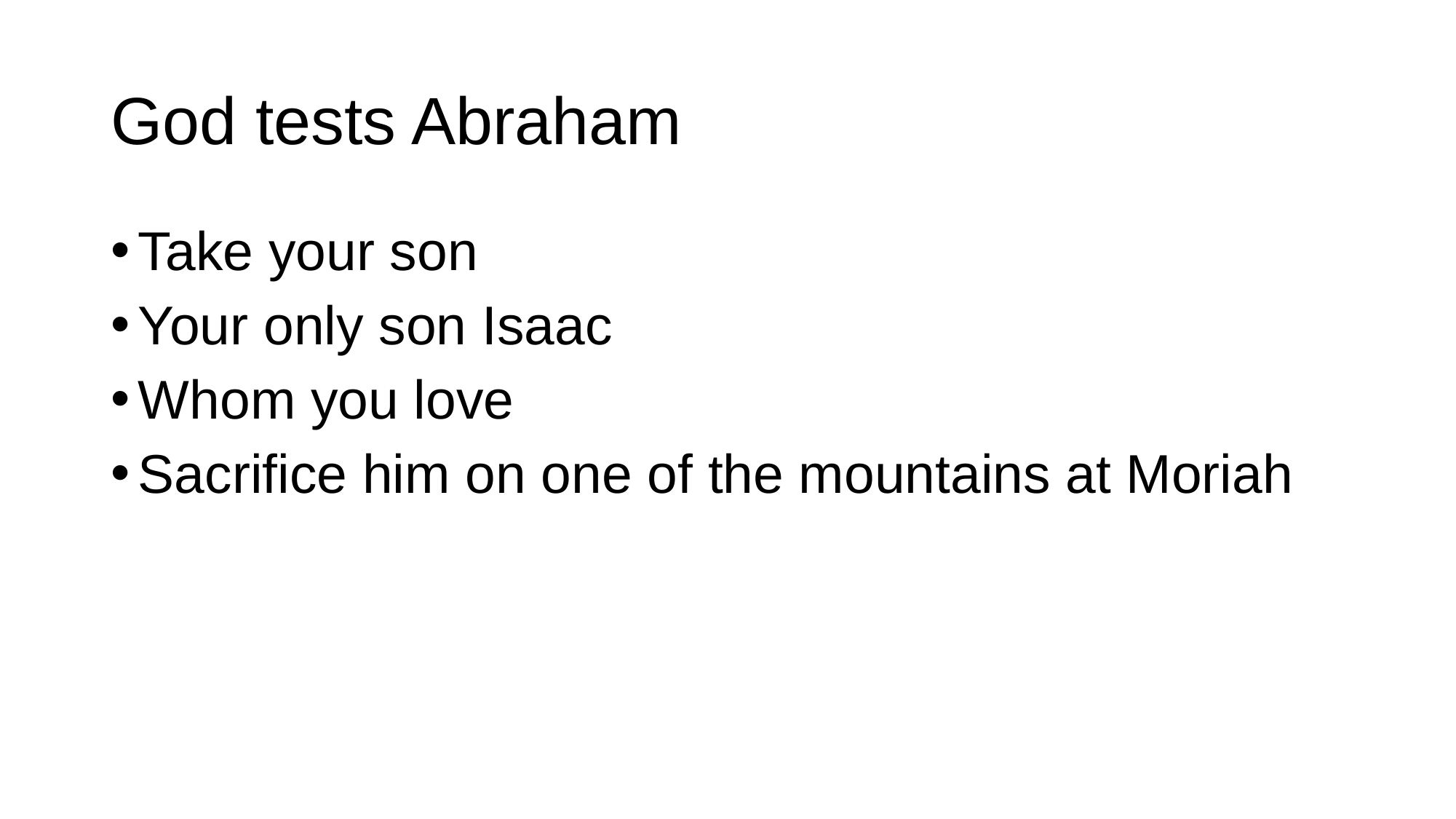

# God tests Abraham
Take your son
Your only son Isaac
Whom you love
Sacrifice him on one of the mountains at Moriah